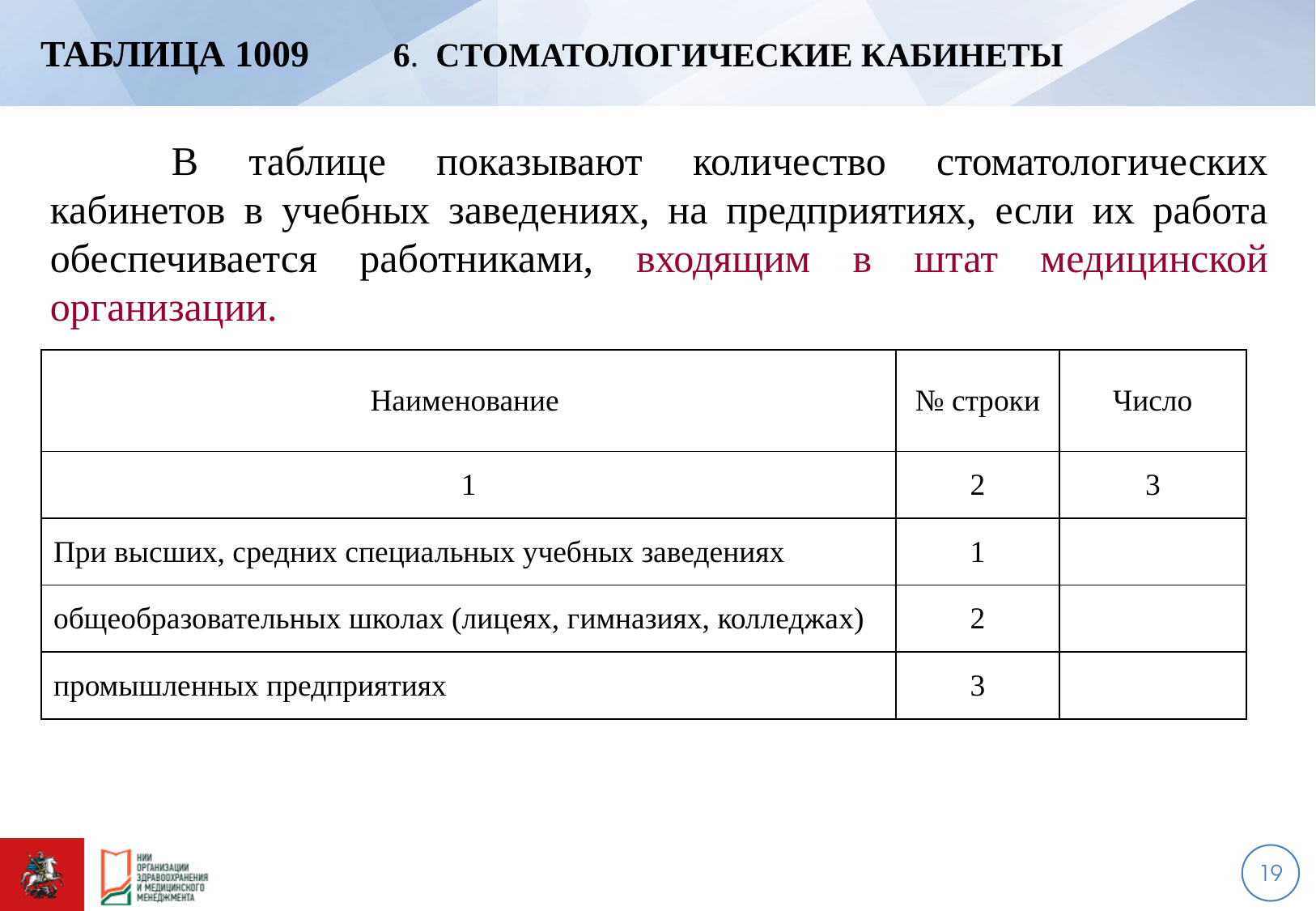

# Таблица 1009         6.  Стоматологические кабинеты
	В таблице показывают количество стоматологических кабинетов в учебных заведениях, на предприятиях, если их работа обеспечивается работниками, входящим в штат медицинской организации.
| Наименование | № строки | Число |
| --- | --- | --- |
| 1 | 2 | 3 |
| При высших, средних специальных учебных заведениях | 1 |  |
| общеобразовательных школах (лицеях, гимназиях, колледжах) | 2 |  |
| промышленных предприятиях | 3 |  |